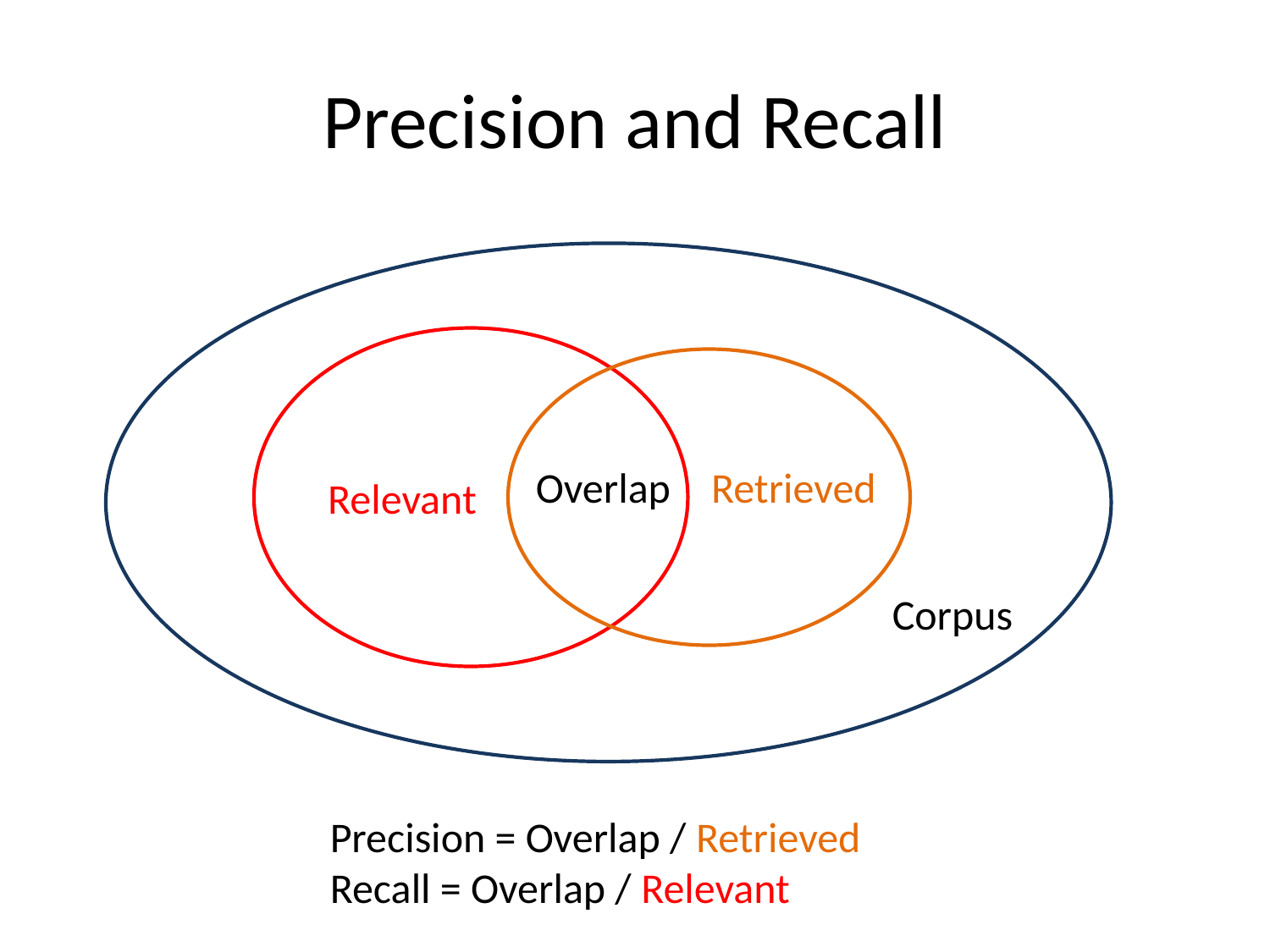

# Precision and Recall

Overlap
Retrieved
Relevant
Corpus
Precision = Overlap / Retrieved
Recall = Overlap / Relevant